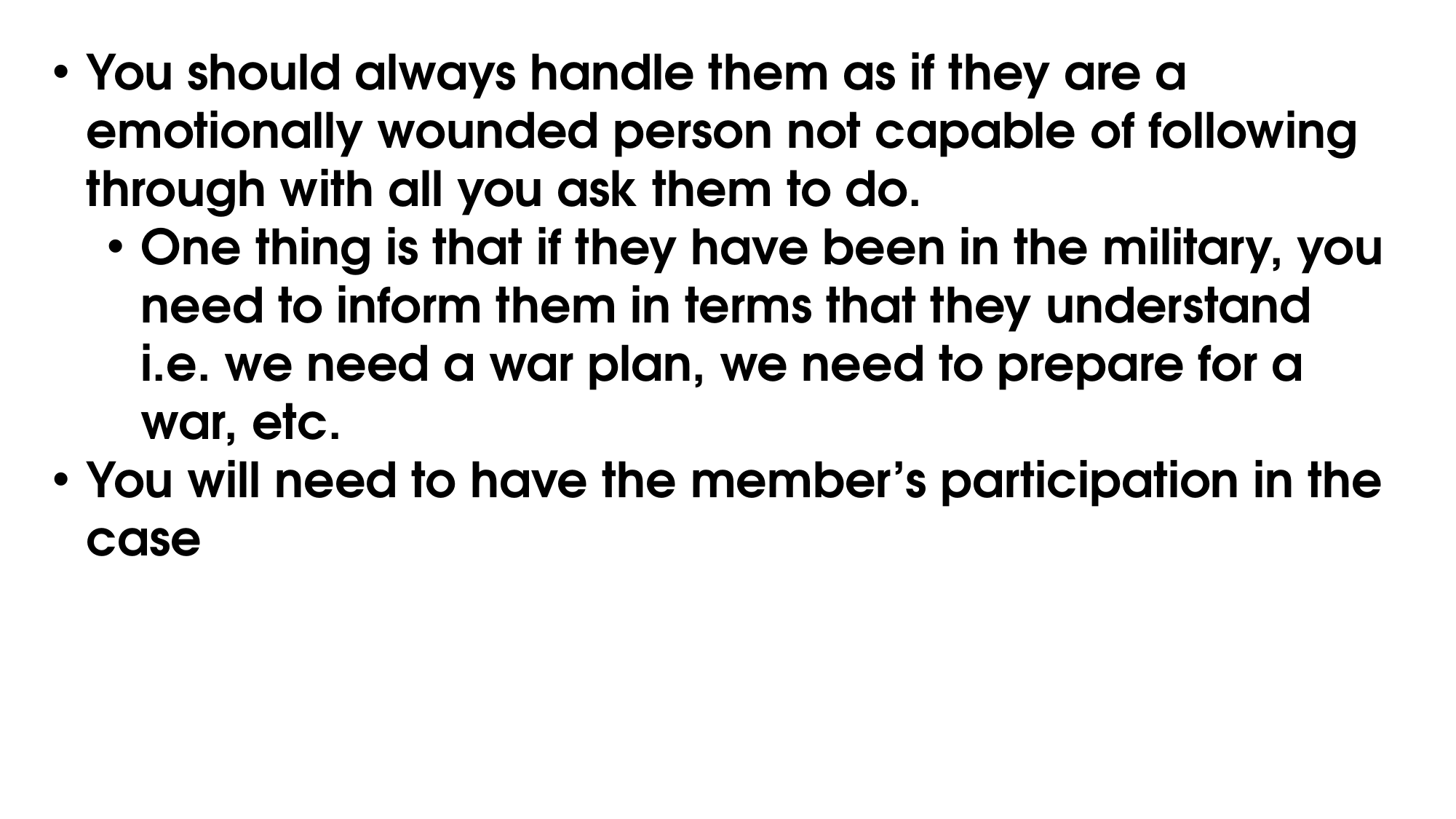

You should always handle them as if they are a emotionally wounded person not capable of following through with all you ask them to do.
One thing is that if they have been in the military, you need to inform them in terms that they understand i.e. we need a war plan, we need to prepare for a war, etc.
You will need to have the member’s participation in the case